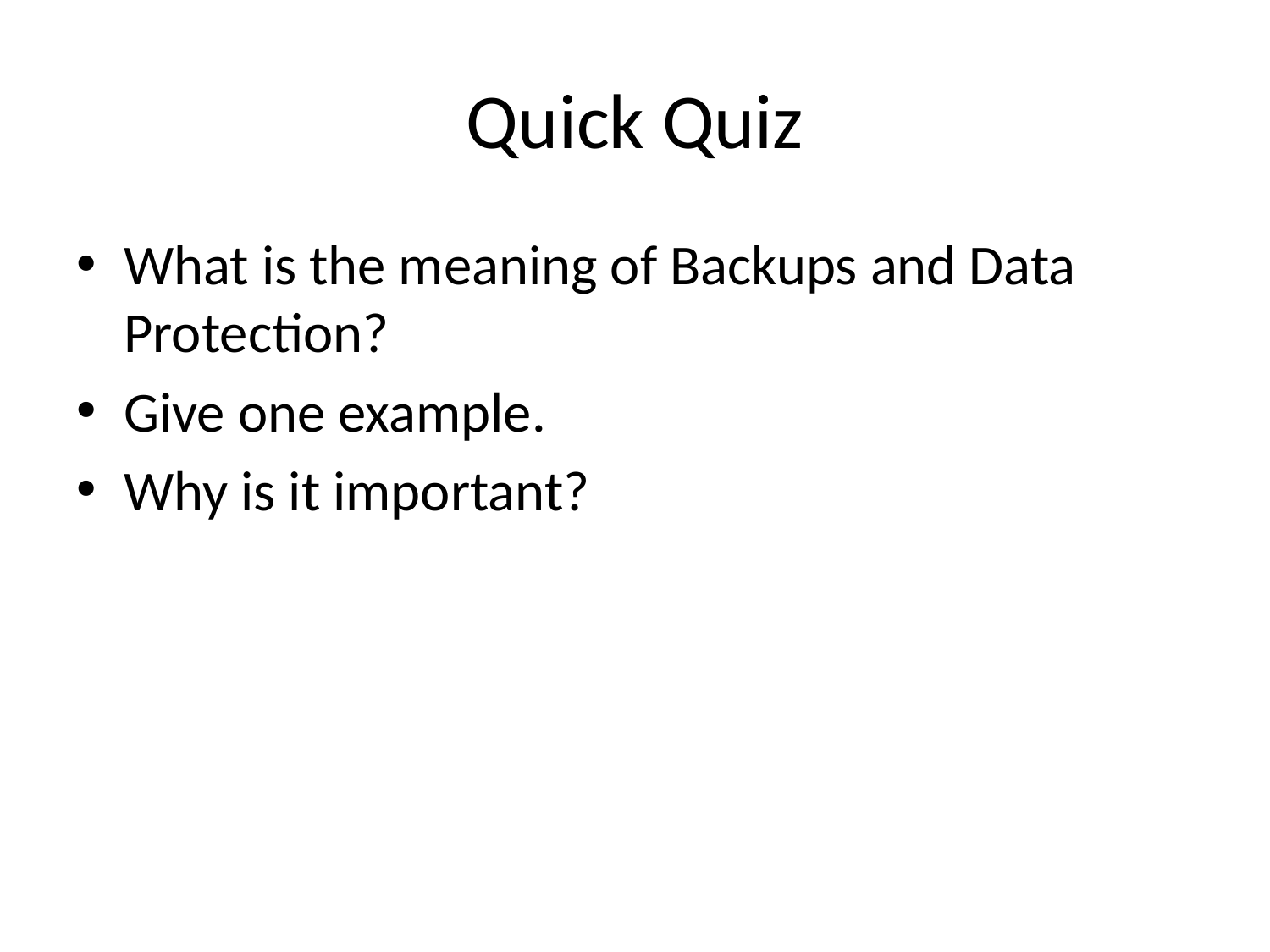

# Quick Quiz
What is the meaning of Backups and Data Protection?
Give one example.
Why is it important?